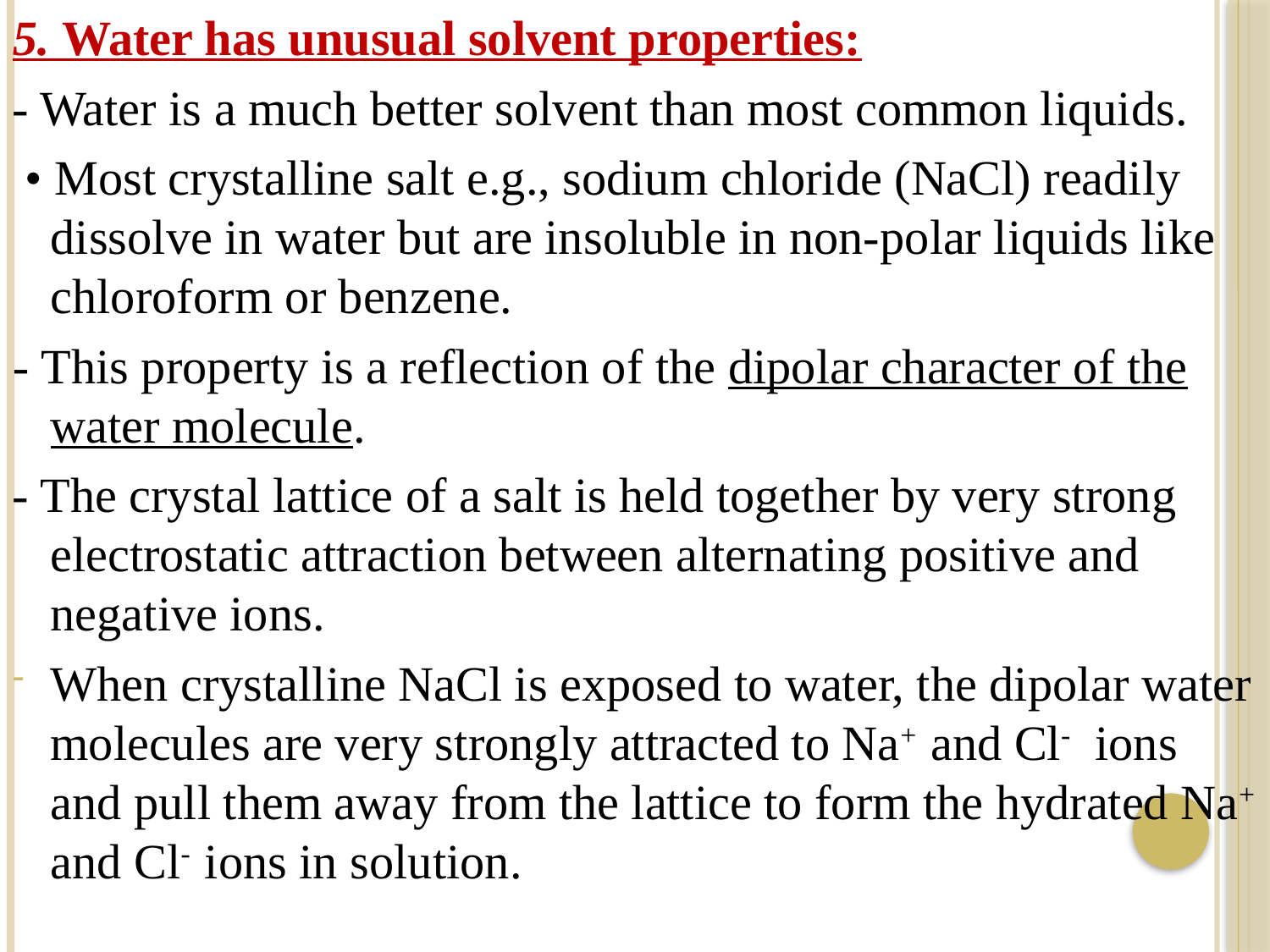

5. Water has unusual solvent properties:
- Water is a much better solvent than most common liquids.
 • Most crystalline salt e.g., sodium chloride (NaCl) readily dissolve in water but are insoluble in non-polar liquids like chloroform or benzene.
- This property is a reflection of the dipolar character of the water molecule.
- The crystal lattice of a salt is held together by very strong electrostatic attraction between alternating positive and negative ions.
When crystalline NaCl is exposed to water, the dipolar water molecules are very strongly attracted to Na+  and Cl-  ions and pull them away from the lattice to form the hydrated Na+ and Cl-  ions in solution.